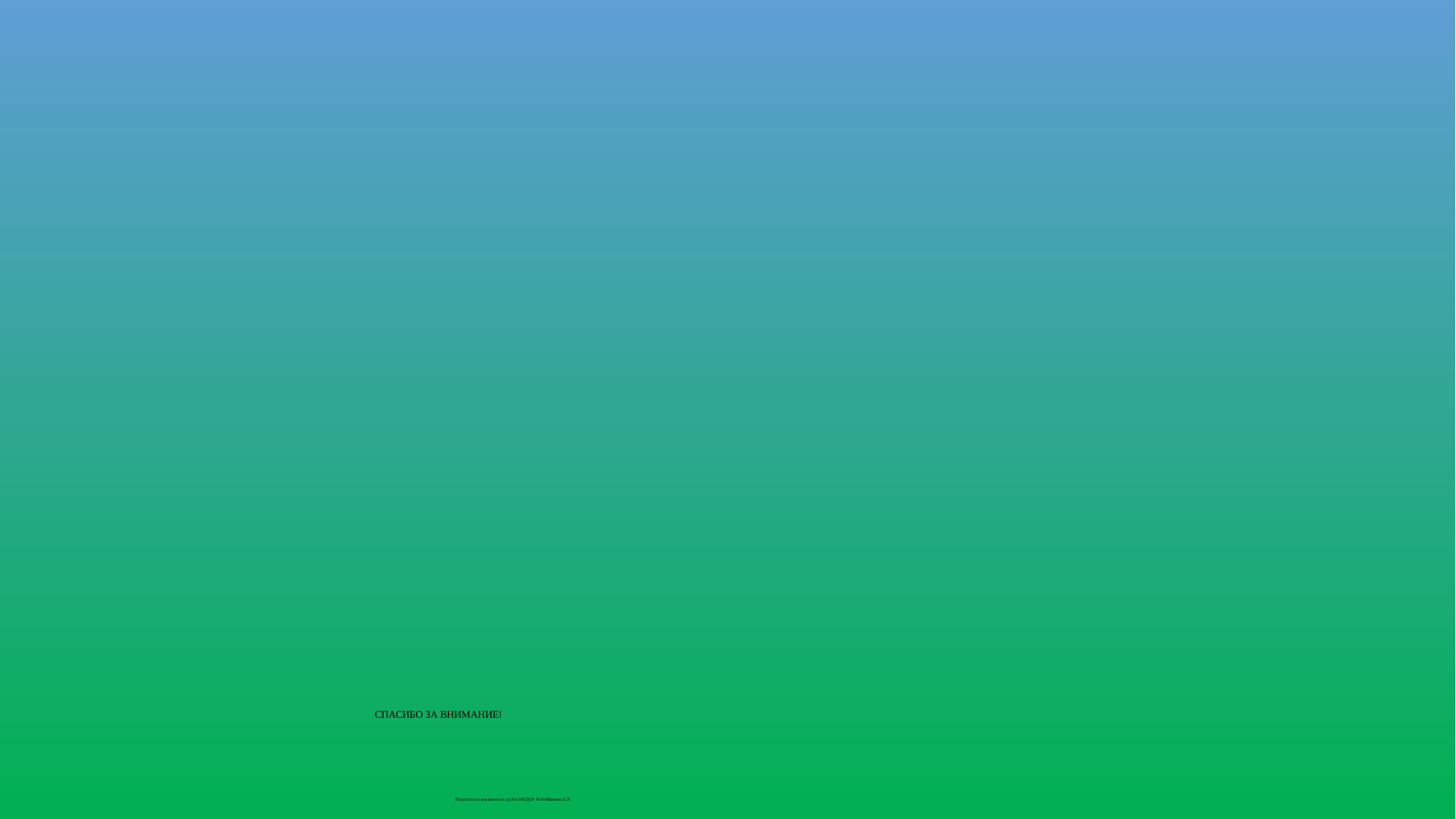

# СПАСИБО ЗА ВНИМАНИЕ! Подготовила воспитатель гр.№4 МБДОУ №49 Иванова Е.В.